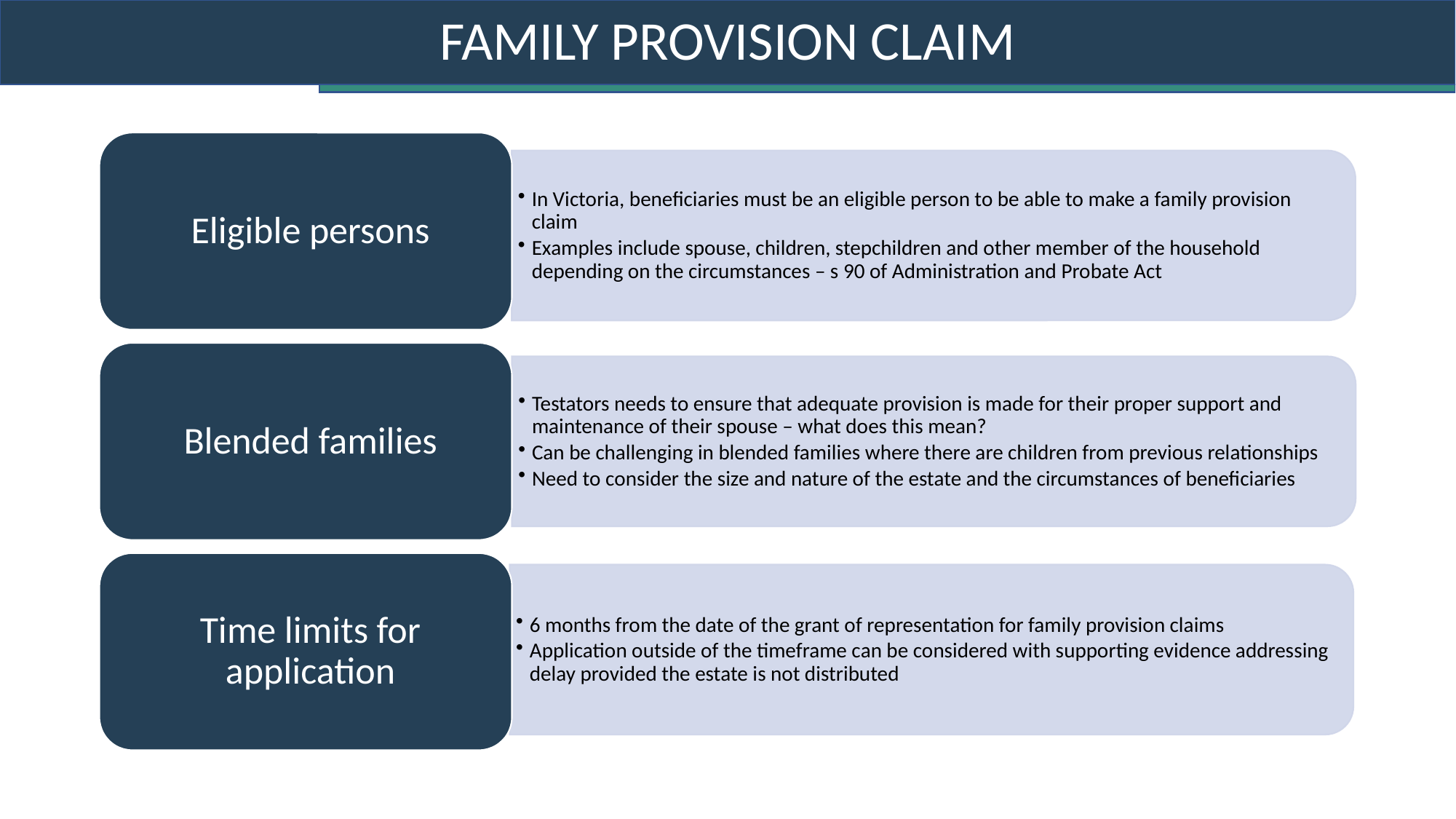

# FAMILY PROVISION CLAIM
In Victoria, beneficiaries must be an eligible person to be able to make a family provision claim
Examples include spouse, children, stepchildren and other member of the household depending on the circumstances – s 90 of Administration and Probate Act
Eligible persons
Testators needs to ensure that adequate provision is made for their proper support and maintenance of their spouse – what does this mean?
Can be challenging in blended families where there are children from previous relationships
Need to consider the size and nature of the estate and the circumstances of beneficiaries
Blended families
6 months from the date of the grant of representation for family provision claims
Application outside of the timeframe can be considered with supporting evidence addressing delay provided the estate is not distributed
Time limits for application